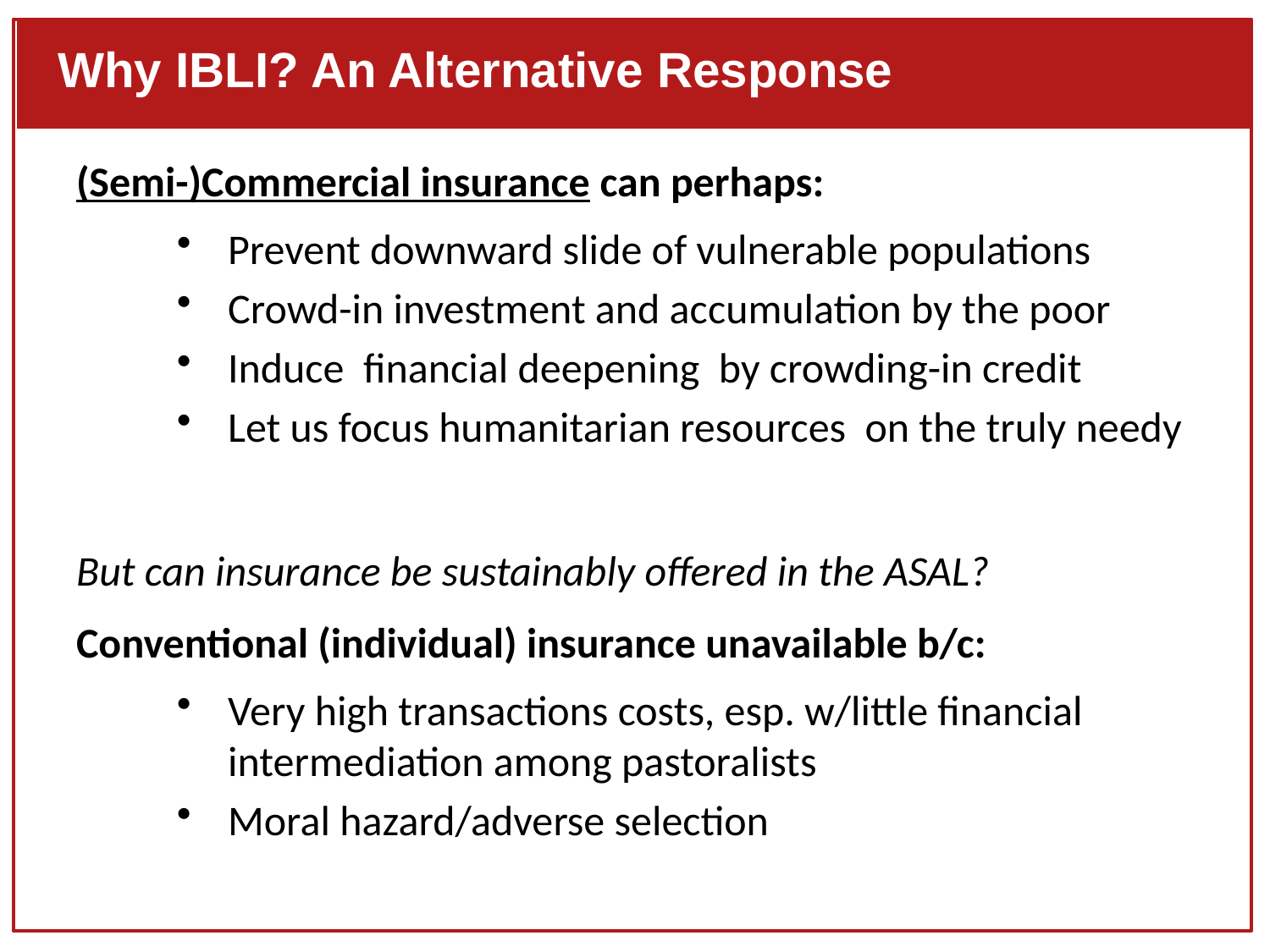

Why IBLI? An Alternative Response
(Semi-)Commercial insurance can perhaps:
Prevent downward slide of vulnerable populations
Crowd-in investment and accumulation by the poor
Induce  financial deepening  by crowding-in credit
Let us focus humanitarian resources  on the truly needy

But can insurance be sustainably offered in the ASAL?
Conventional (individual) insurance unavailable b/c:
Very high transactions costs, esp. w/little financial intermediation among pastoralists
Moral hazard/adverse selection
#